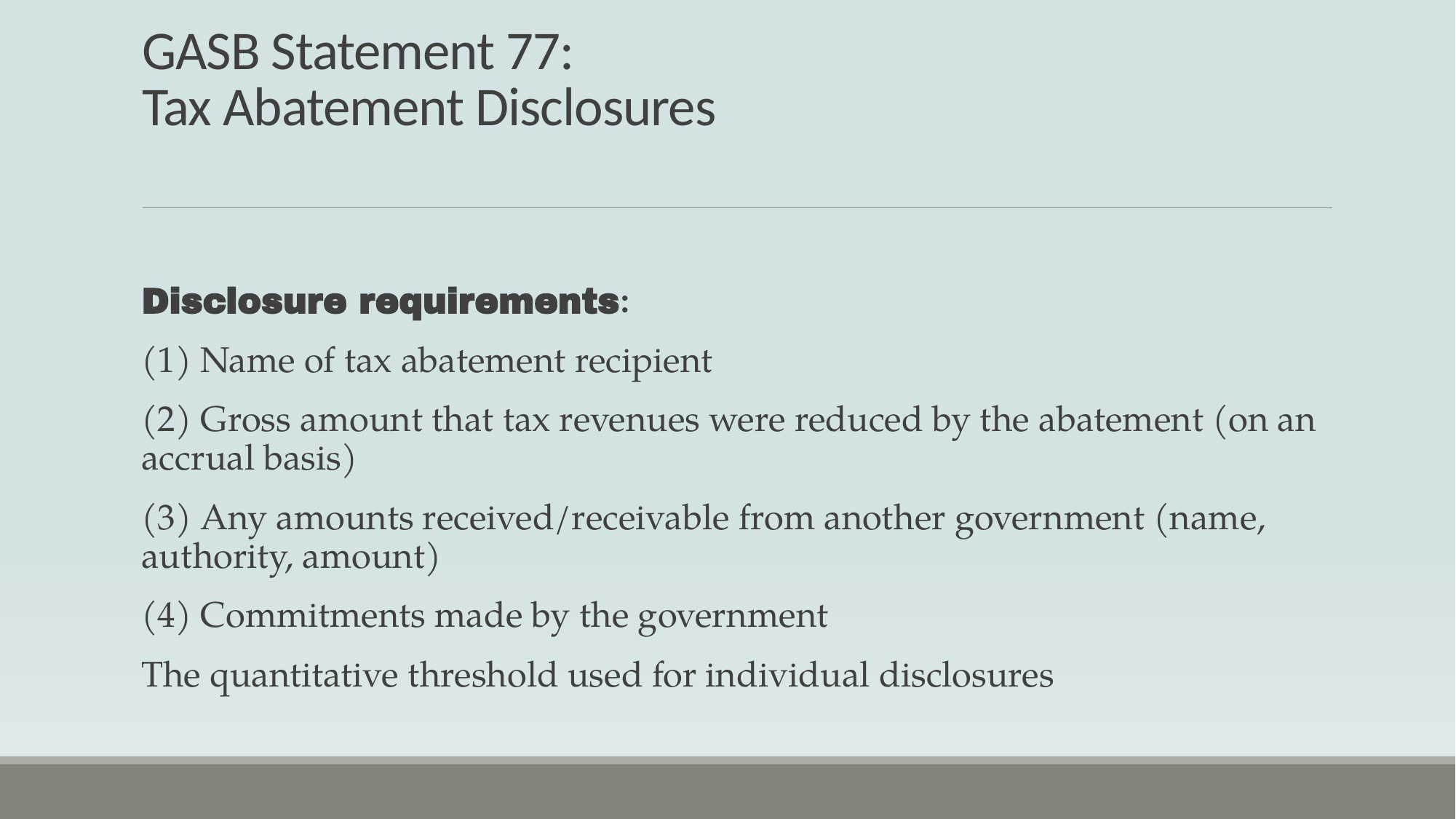

# GASB Statement 77: Tax Abatement Disclosures

Disclosure requirements:
(1) Name of tax abatement recipient
(2) Gross amount that tax revenues were reduced by the abatement (on an accrual basis)
(3) Any amounts received/receivable from another government (name, authority, amount)
(4) Commitments made by the government
The quantitative threshold used for individual disclosures